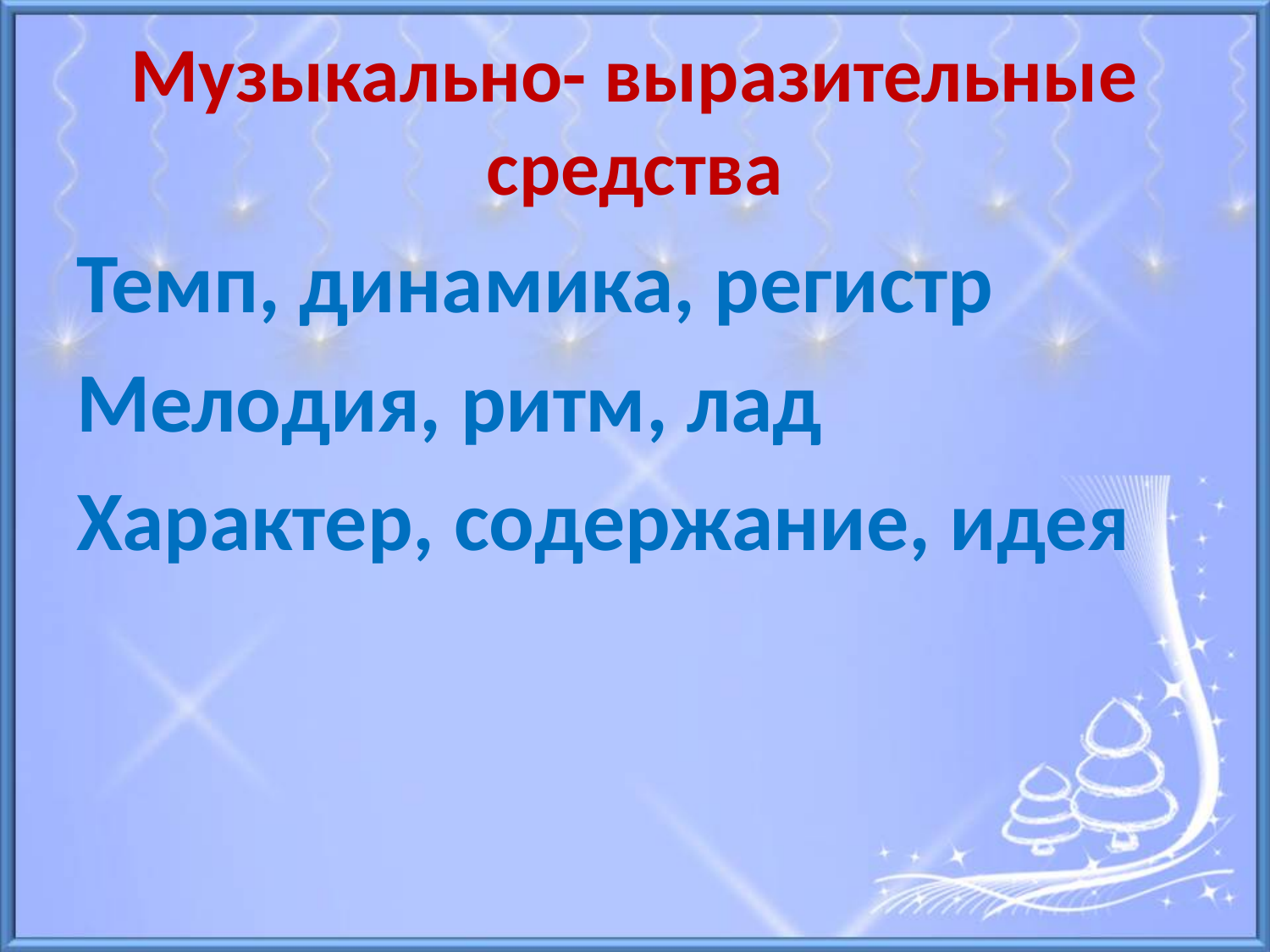

# Музыкально- выразительные средства
Темп, динамика, регистр
Мелодия, ритм, лад
Характер, содержание, идея